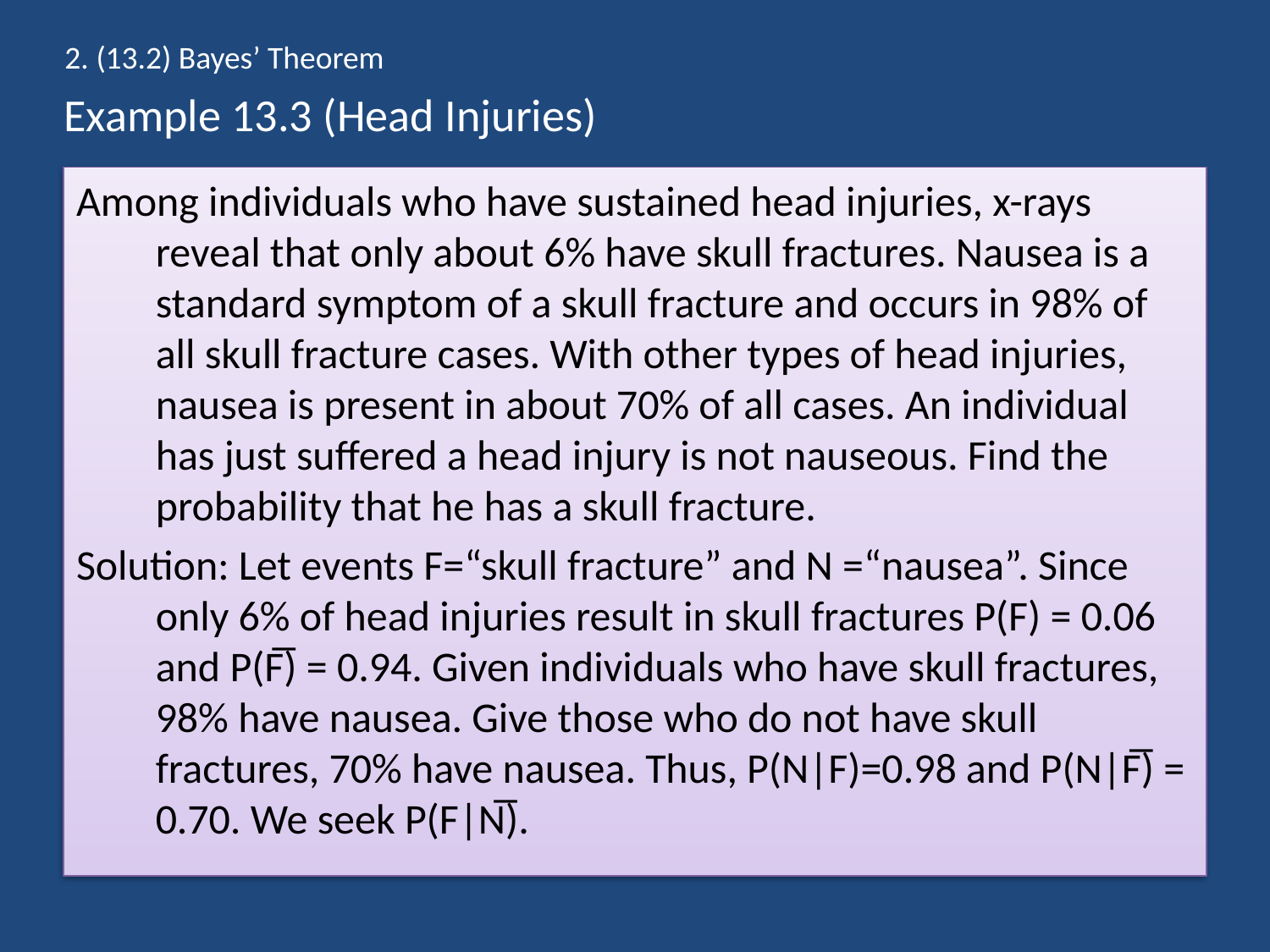

2. (13.2) Bayes’ Theorem
# Example 13.3 (Head Injuries)
Among individuals who have sustained head injuries, x-rays reveal that only about 6% have skull fractures. Nausea is a standard symptom of a skull fracture and occurs in 98% of all skull fracture cases. With other types of head injuries, nausea is present in about 70% of all cases. An individual has just suﬀered a head injury is not nauseous. Find the probability that he has a skull fracture.
Solution: Let events F=“skull fracture” and N =“nausea”. Since only 6% of head injuries result in skull fractures P(F) = 0.06 and P(F̅) = 0.94. Given individuals who have skull fractures, 98% have nausea. Give those who do not have skull fractures, 70% have nausea. Thus, P(N|F)=0.98 and P(N|F̅) = 0.70. We seek P(F|N̅).